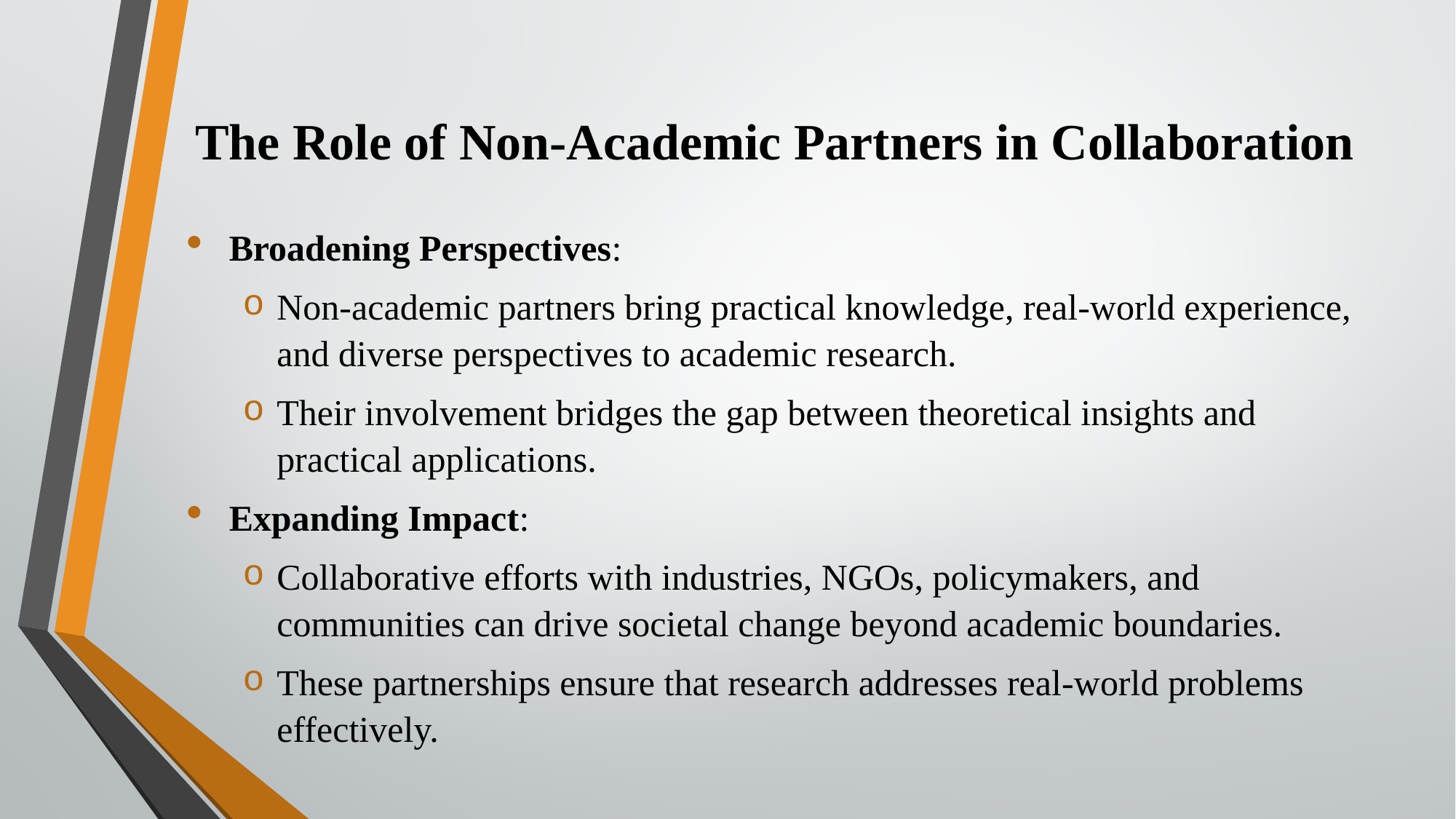

# The Role of Non-Academic Partners in Collaboration
Broadening Perspectives:
Non-academic partners bring practical knowledge, real-world experience, and diverse perspectives to academic research.
Their involvement bridges the gap between theoretical insights and practical applications.
Expanding Impact:
Collaborative efforts with industries, NGOs, policymakers, and communities can drive societal change beyond academic boundaries.
These partnerships ensure that research addresses real-world problems effectively.